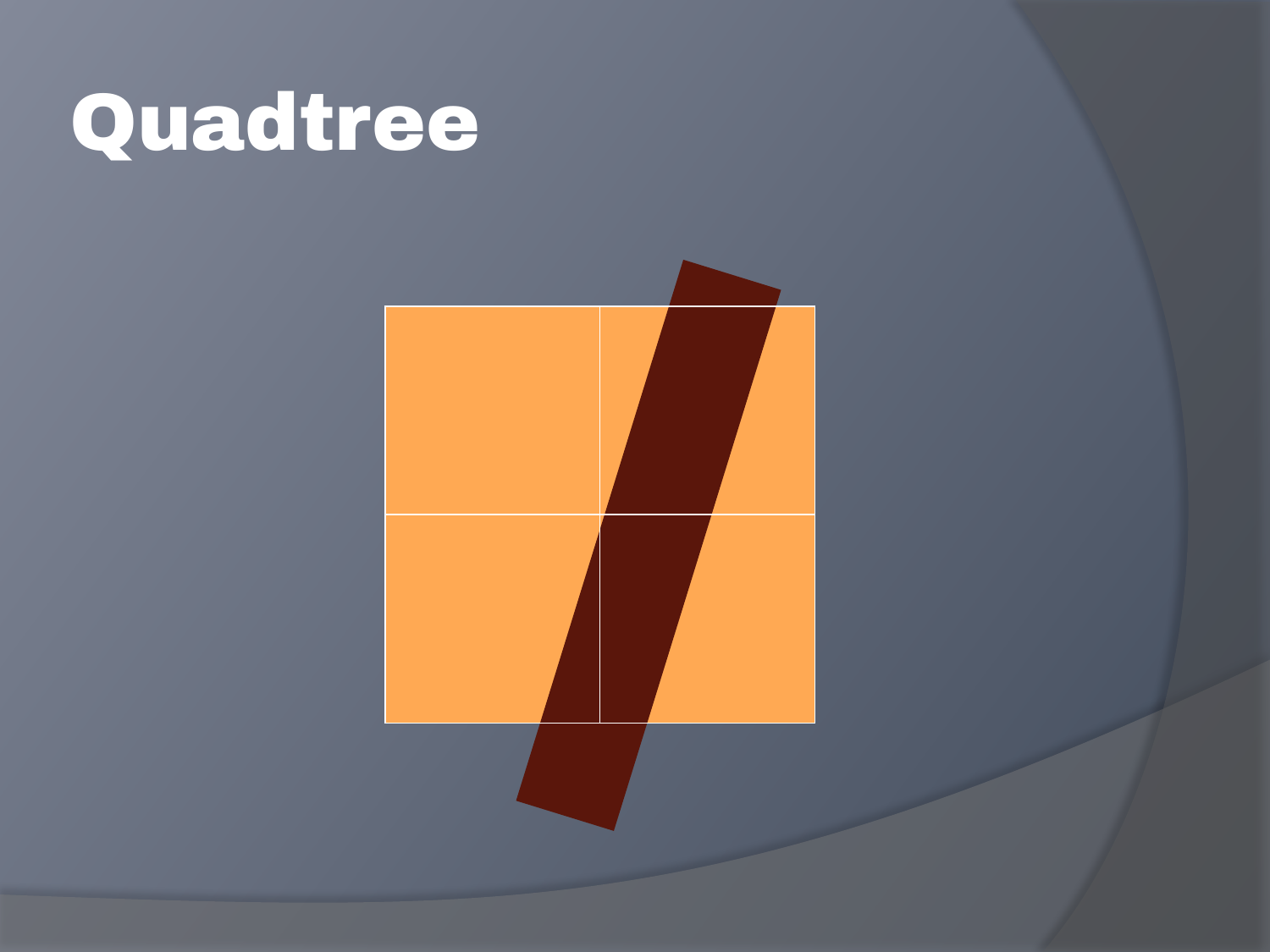

# Quadtree

|  |
| --- |